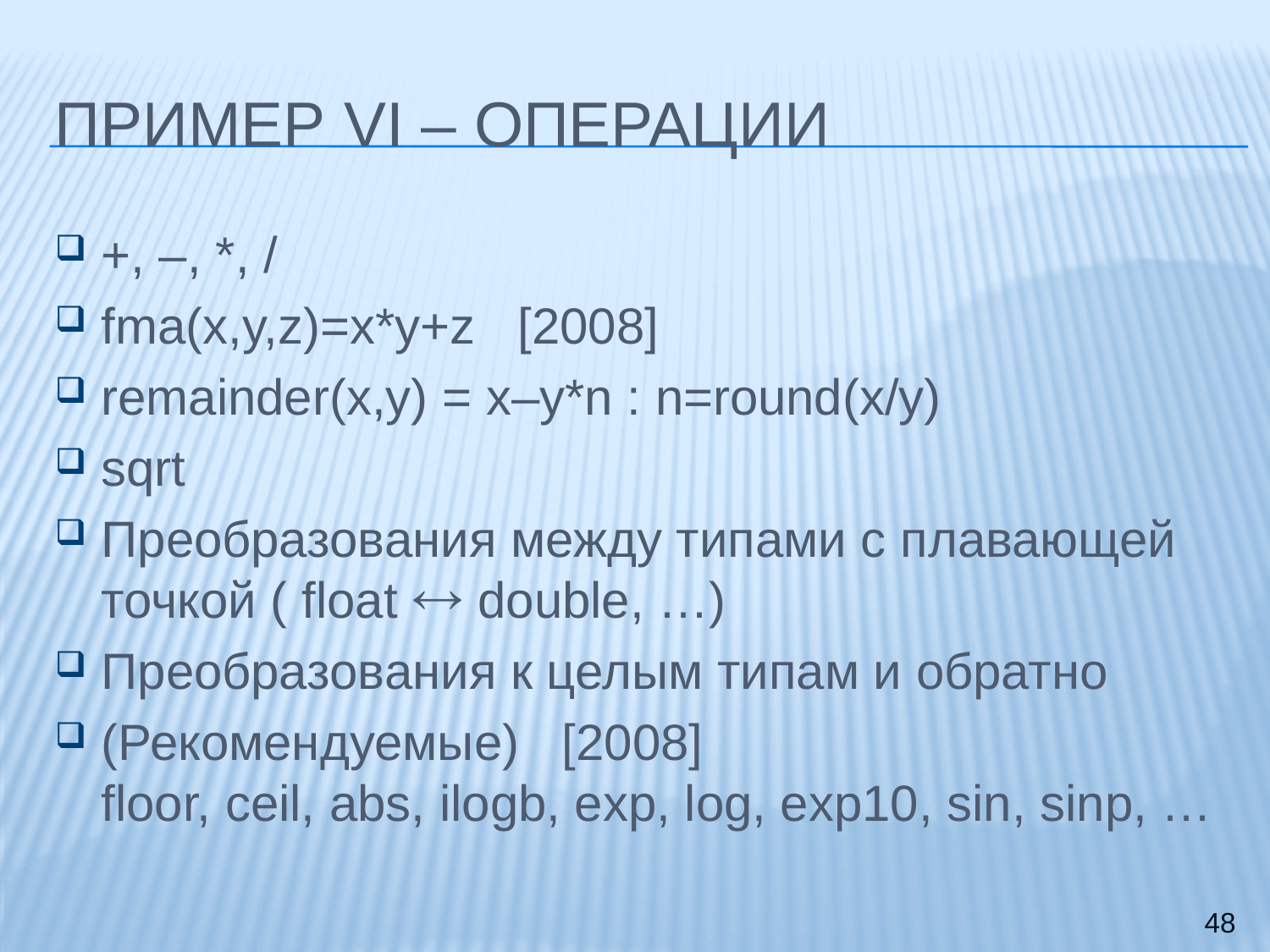

# Пример VI – операции
+, –, *, /
fma(x,y,z)=x*y+z   [2008]
remainder(x,y) = x–y*n : n=round(x/y)
sqrt
Преобразования между типами с плавающей точкой ( float ↔ double, …)
Преобразования к целым типам и обратно
(Рекомендуемые)   [2008]
floor, ceil, abs, ilogb, exp, log, exp10, sin, sinp, …

48